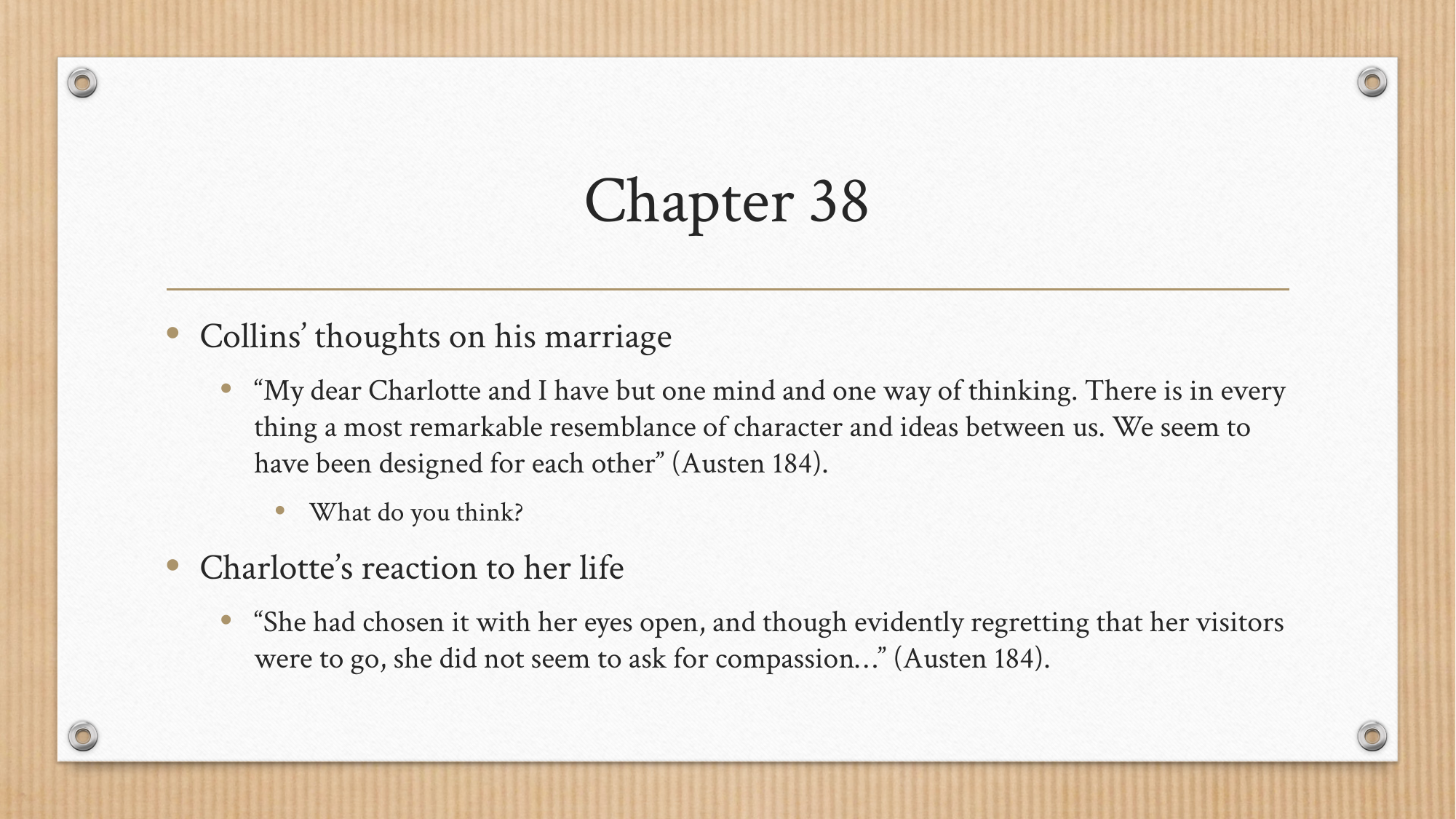

# Chapter 38
Collins’ thoughts on his marriage
“My dear Charlotte and I have but one mind and one way of thinking. There is in every thing a most remarkable resemblance of character and ideas between us. We seem to have been designed for each other” (Austen 184).
What do you think?
Charlotte’s reaction to her life
“She had chosen it with her eyes open, and though evidently regretting that her visitors were to go, she did not seem to ask for compassion…” (Austen 184).